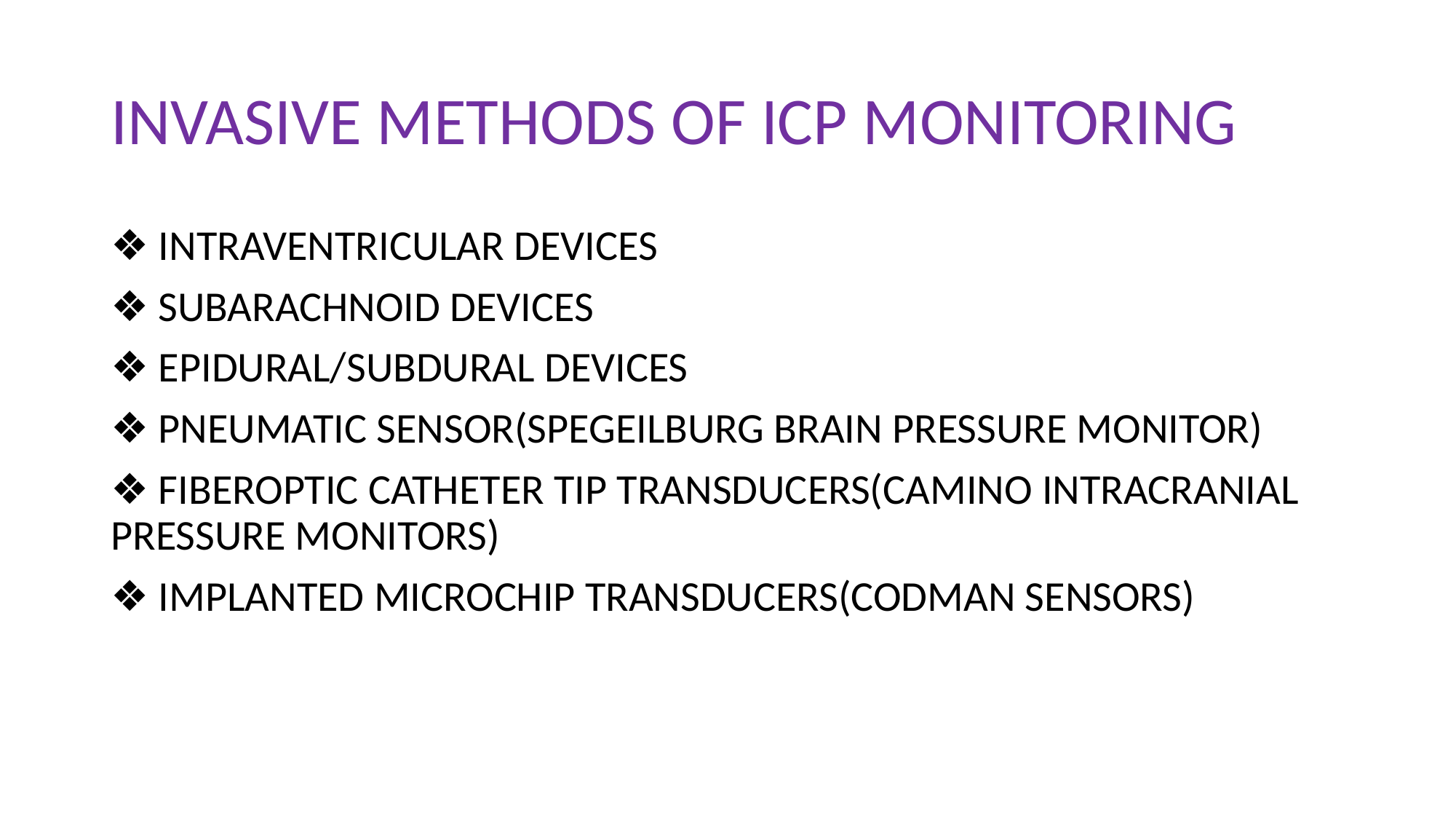

# INVASIVE METHODS OF ICP MONITORING
❖ INTRAVENTRICULAR DEVICES
❖ SUBARACHNOID DEVICES
❖ EPIDURAL/SUBDURAL DEVICES
❖ PNEUMATIC SENSOR(SPEGEILBURG BRAIN PRESSURE MONITOR)
❖ FIBEROPTIC CATHETER TIP TRANSDUCERS(CAMINO INTRACRANIAL PRESSURE MONITORS)
❖ IMPLANTED MICROCHIP TRANSDUCERS(CODMAN SENSORS)